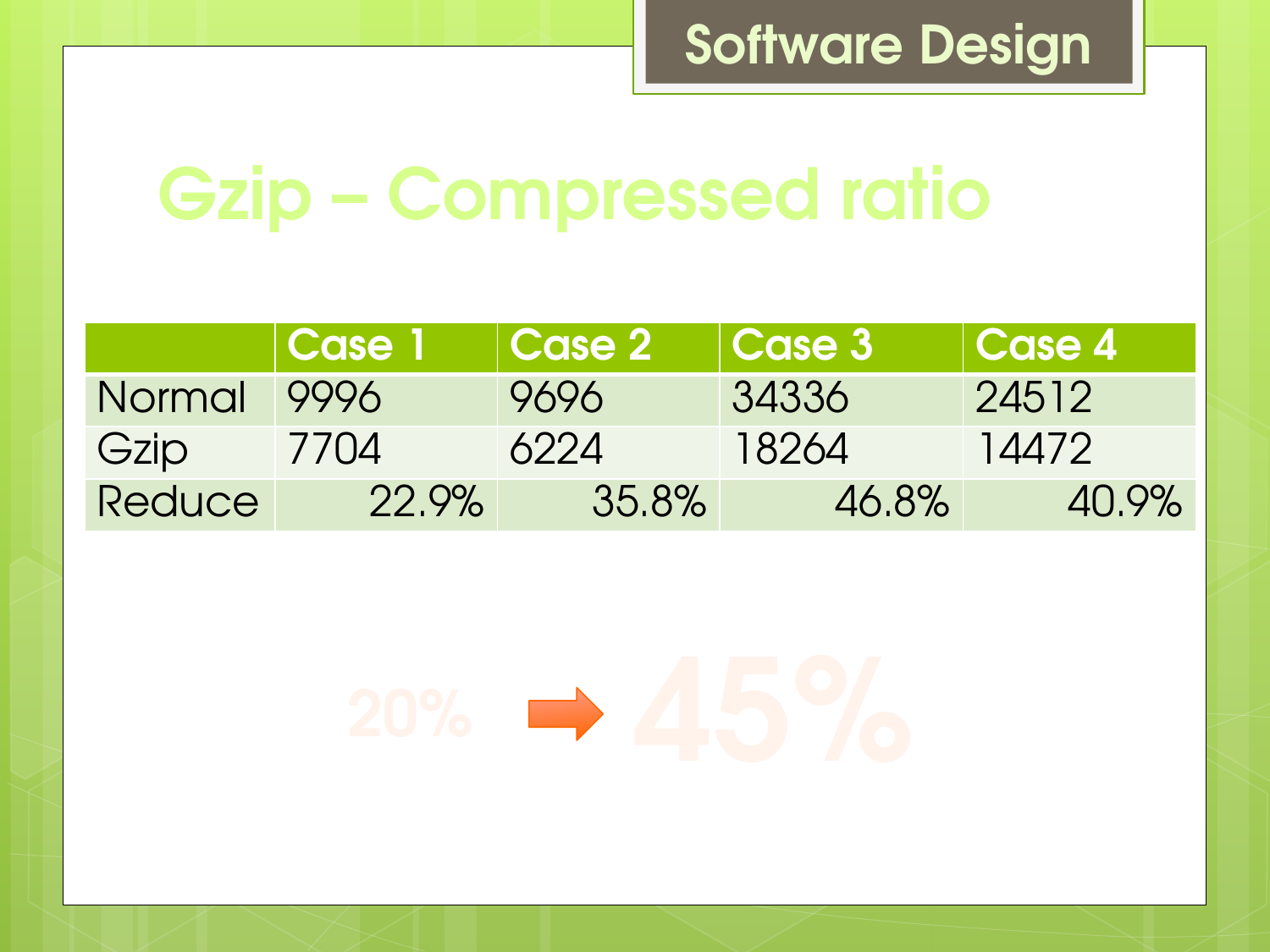

Software Design
# Gzip – Compressed ratio
|  | Case 1 | Case 2 | Case 3 | Case 4 |
| --- | --- | --- | --- | --- |
| Normal | 9996 | 9696 | 34336 | 24512 |
| Gzip | 7704 | 6224 | 18264 | 14472 |
| Reduce | 22.9% | 35.8% | 46.8% | 40.9% |
45%
20%